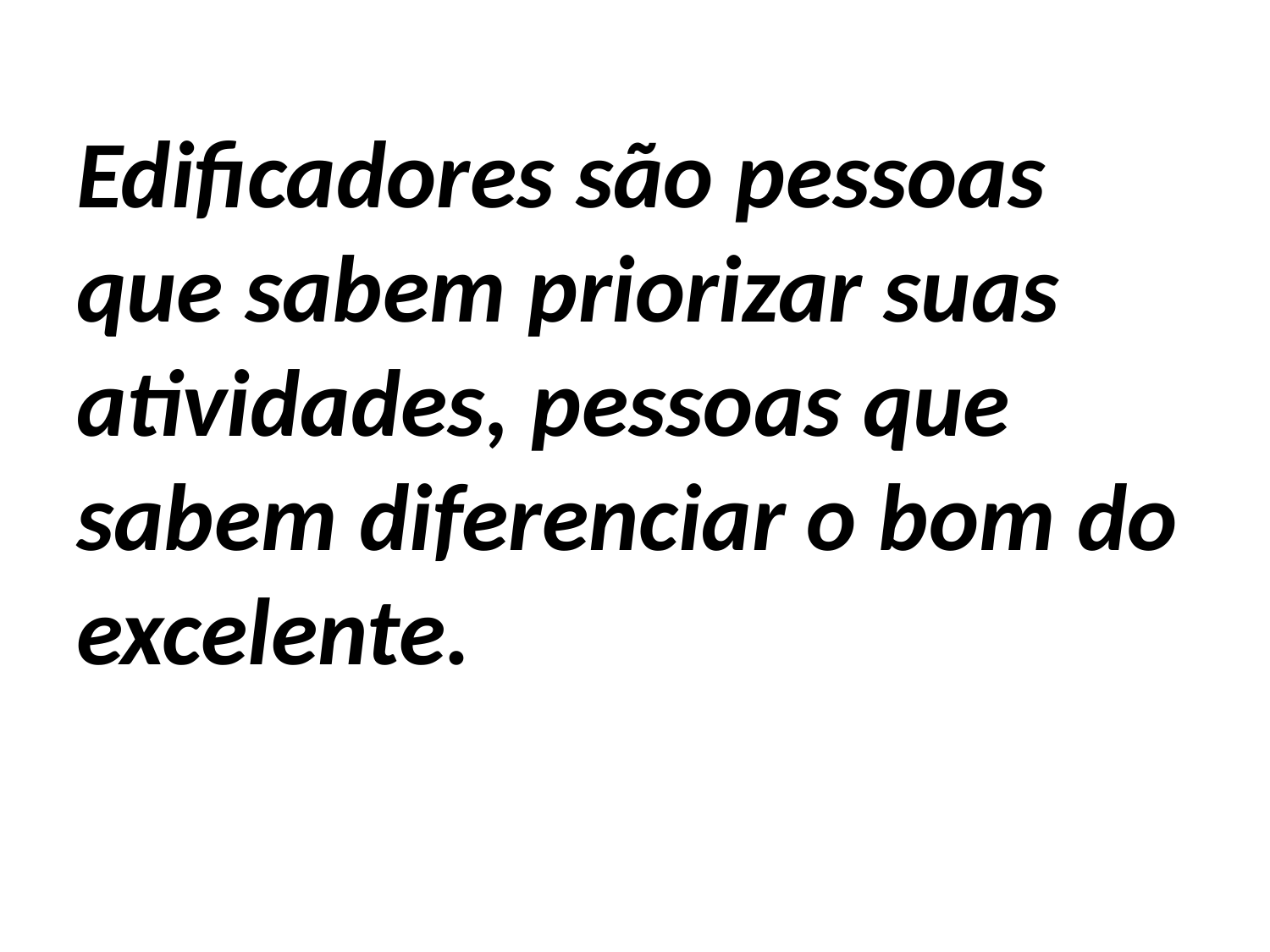

Edificadores são pessoas que sabem priorizar suas atividades, pessoas que sabem diferenciar o bom do excelente.